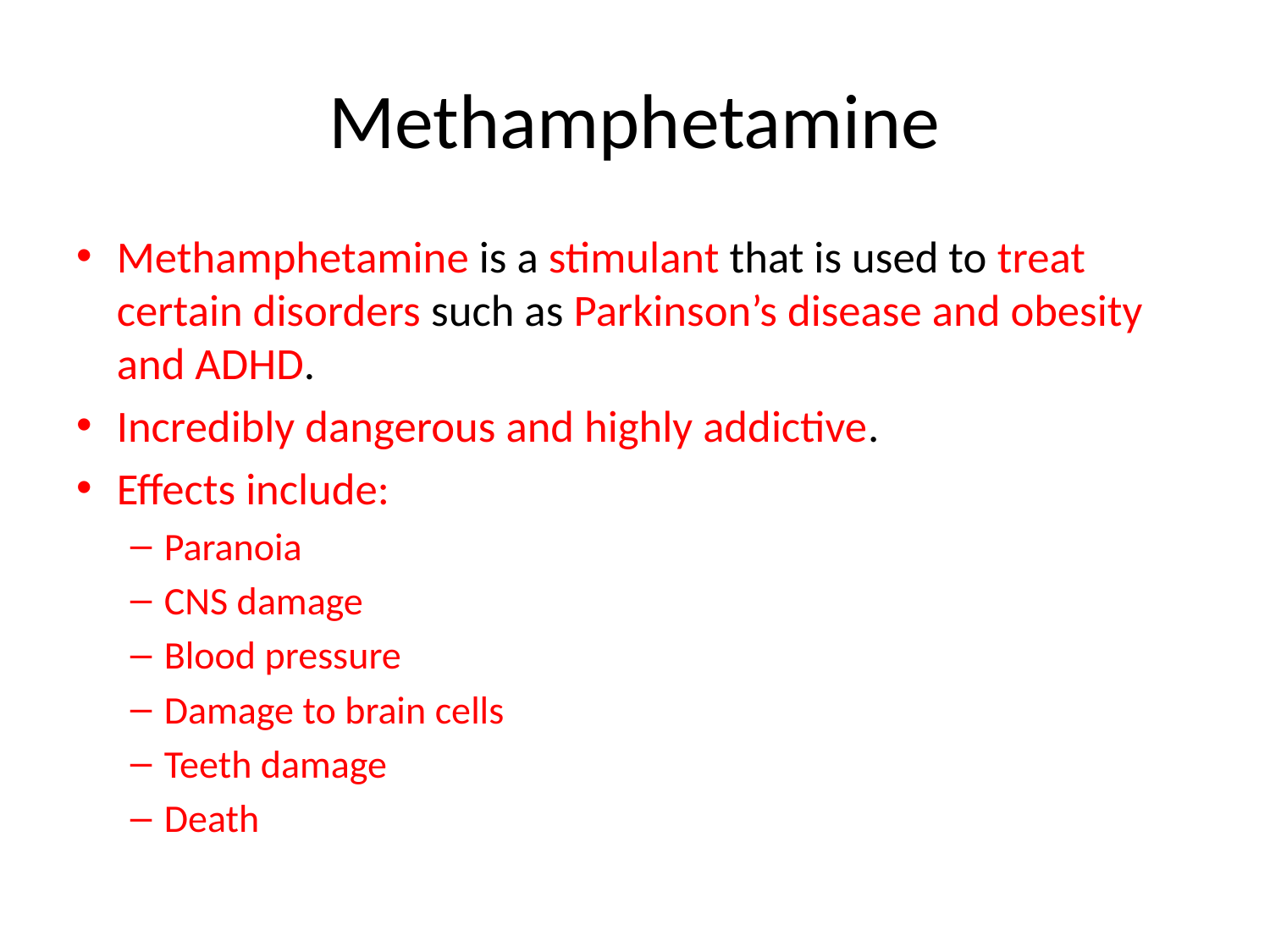

# Methamphetamine
Methamphetamine is a stimulant that is used to treat certain disorders such as Parkinson’s disease and obesity and ADHD.
Incredibly dangerous and highly addictive.
Effects include:
Paranoia
CNS damage
Blood pressure
Damage to brain cells
Teeth damage
Death